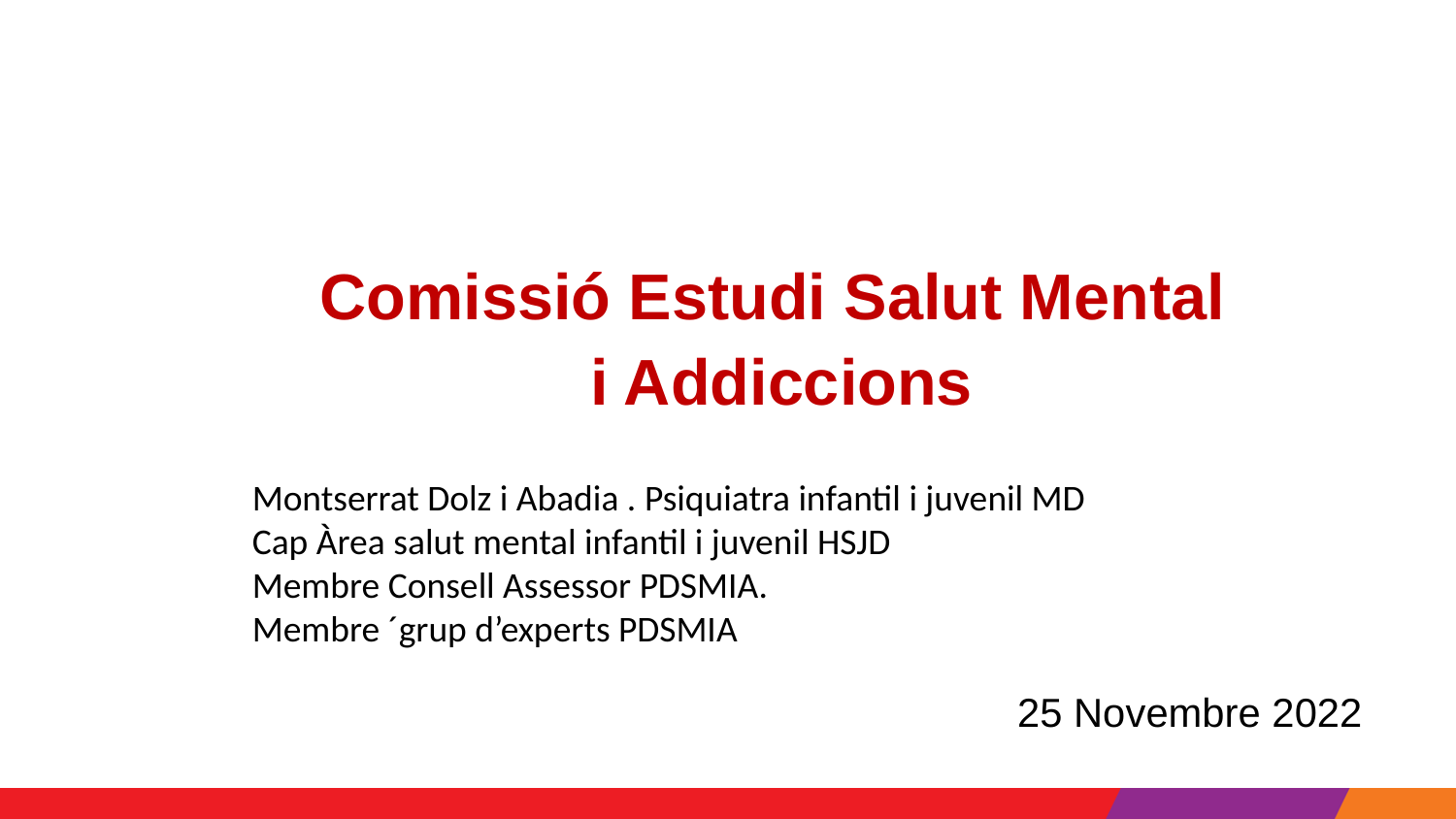

Comissió Estudi Salut Mental
i Addiccions
Montserrat Dolz i Abadia . Psiquiatra infantil i juvenil MD
Cap Àrea salut mental infantil i juvenil HSJD
Membre Consell Assessor PDSMIA.
Membre ´grup d’experts PDSMIA
 25 Novembre 2022